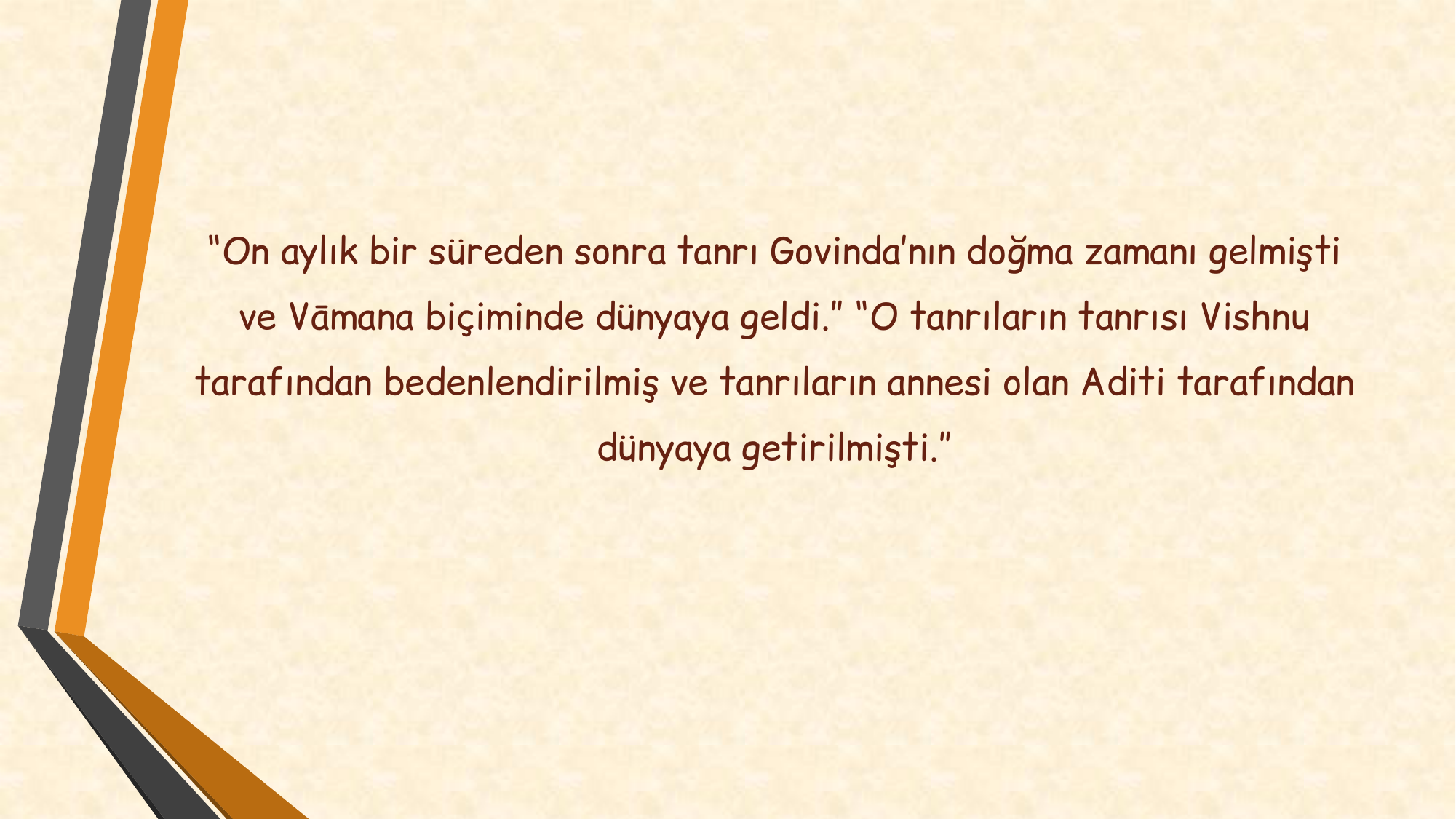

“On aylık bir süreden sonra tanrı Govinda’nın doğma zamanı gelmişti ve Vāmana biçiminde dünyaya geldi.” “O tanrıların tanrısı Vishnu tarafından bedenlendirilmiş ve tanrıların annesi olan Aditi tarafından dünyaya getirilmişti.”